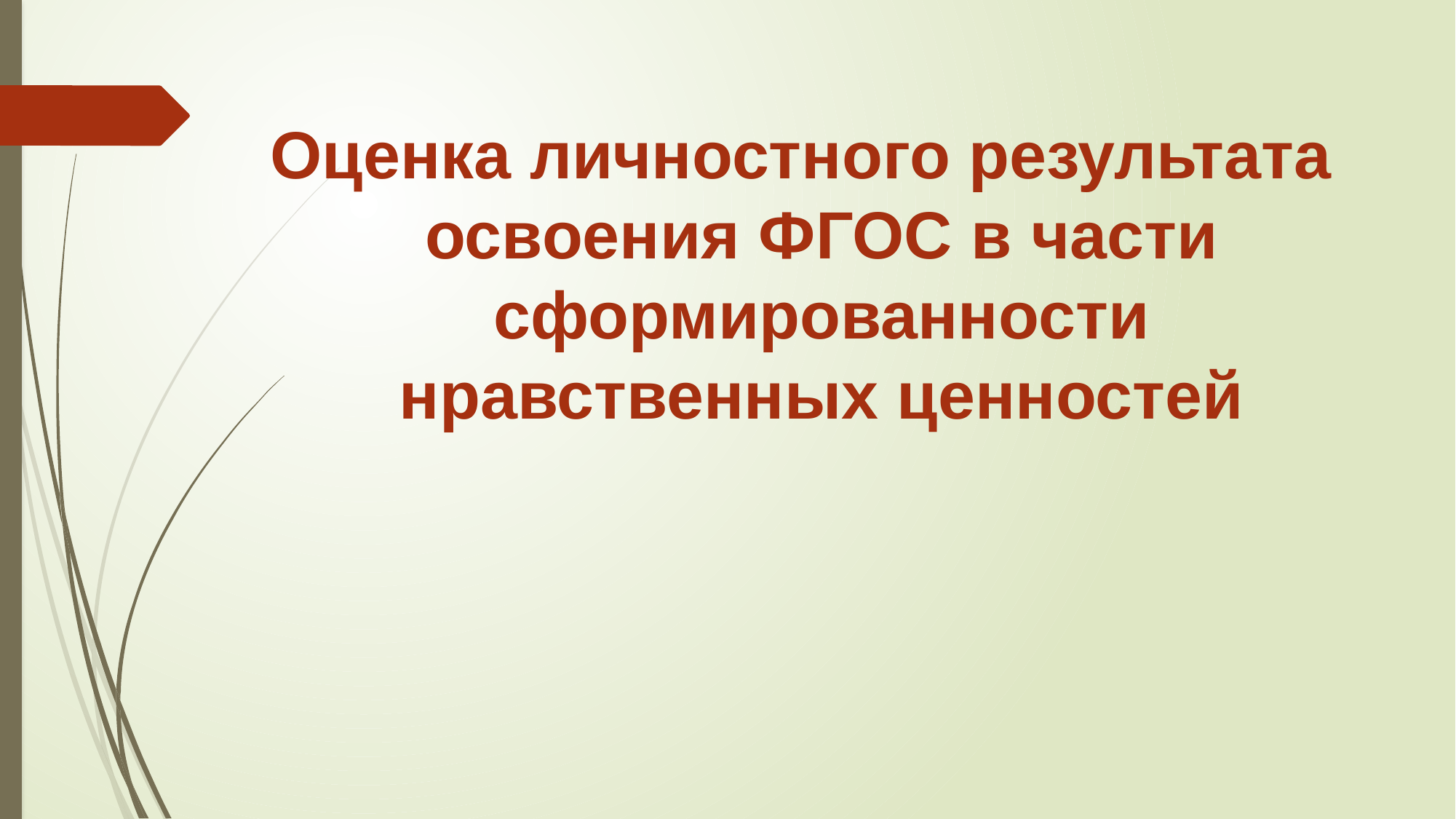

#
Оценка личностного результата освоения ФГОС в части сформированности нравственных ценностей